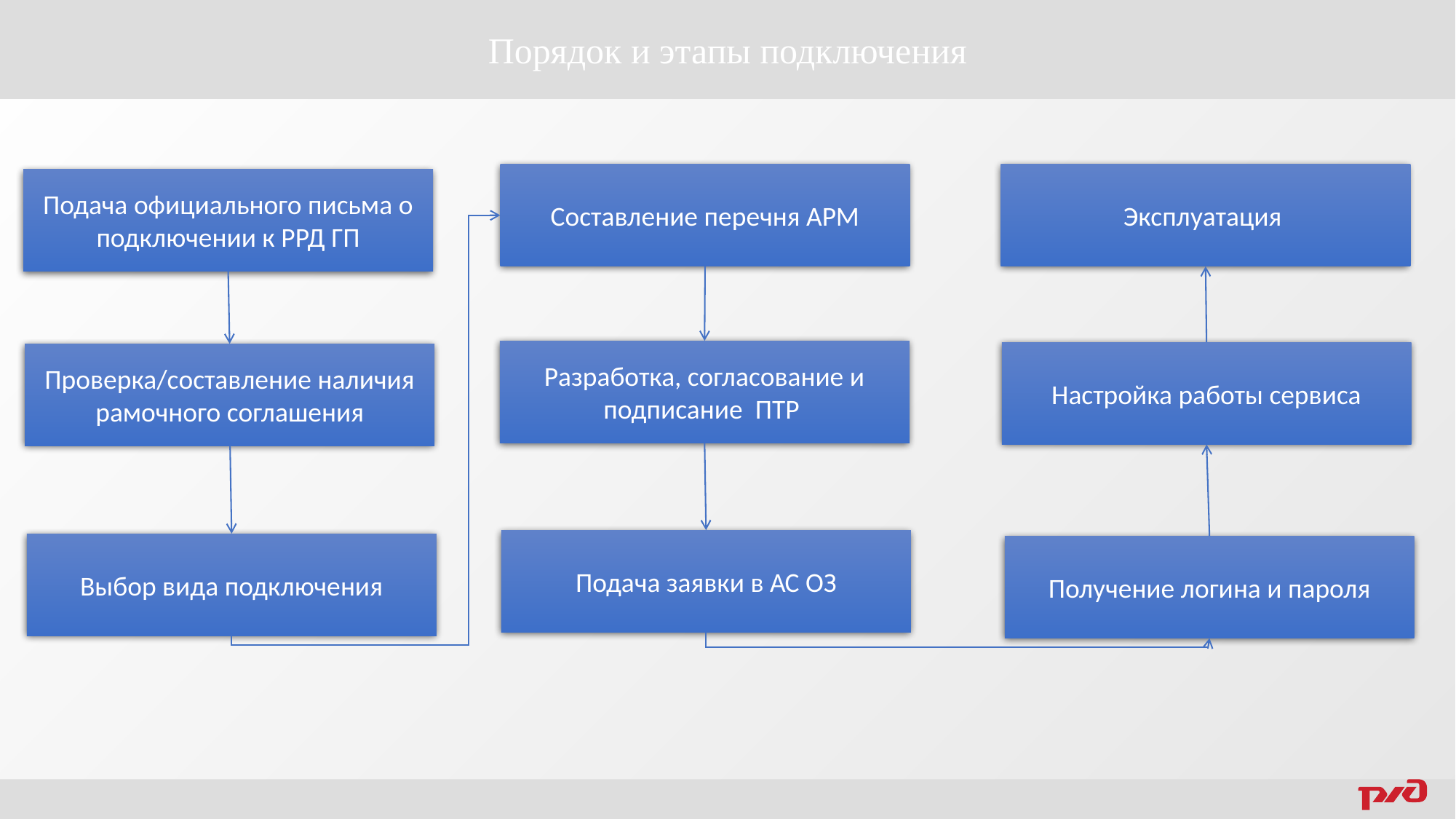

Порядок и этапы подключения

Составление перечня АРМ
Эксплуатация
Подача официального письма о подключении к РРД ГП
Разработка, согласование и подписание  ПТР
Настройка работы сервиса
Проверка/составление наличия рамочного соглашения
Подача заявки в АС ОЗ
Выбор вида подключения
Получение логина и пароля
33